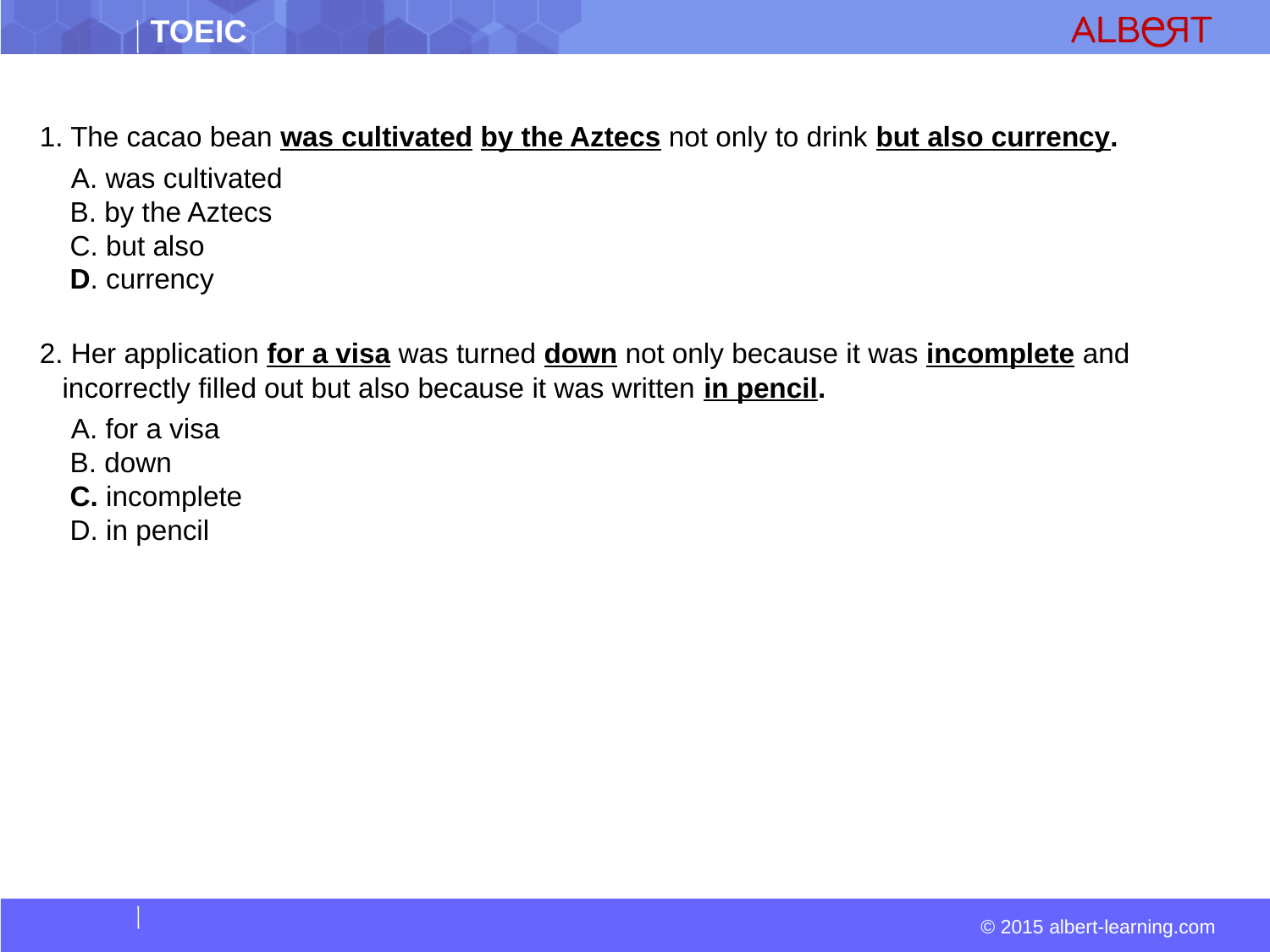

1. The cacao bean was cultivated by the Aztecs not only to drink but also currency.
    A. was cultivated  
 B. by the Aztecs  
 C. but also  
 D. currency
2. Her application for a visa was turned down not only because it was incomplete and incorrectly filled out but also because it was written in pencil.
    A. for a visa  
 B. down  
 C. incomplete  
 D. in pencil